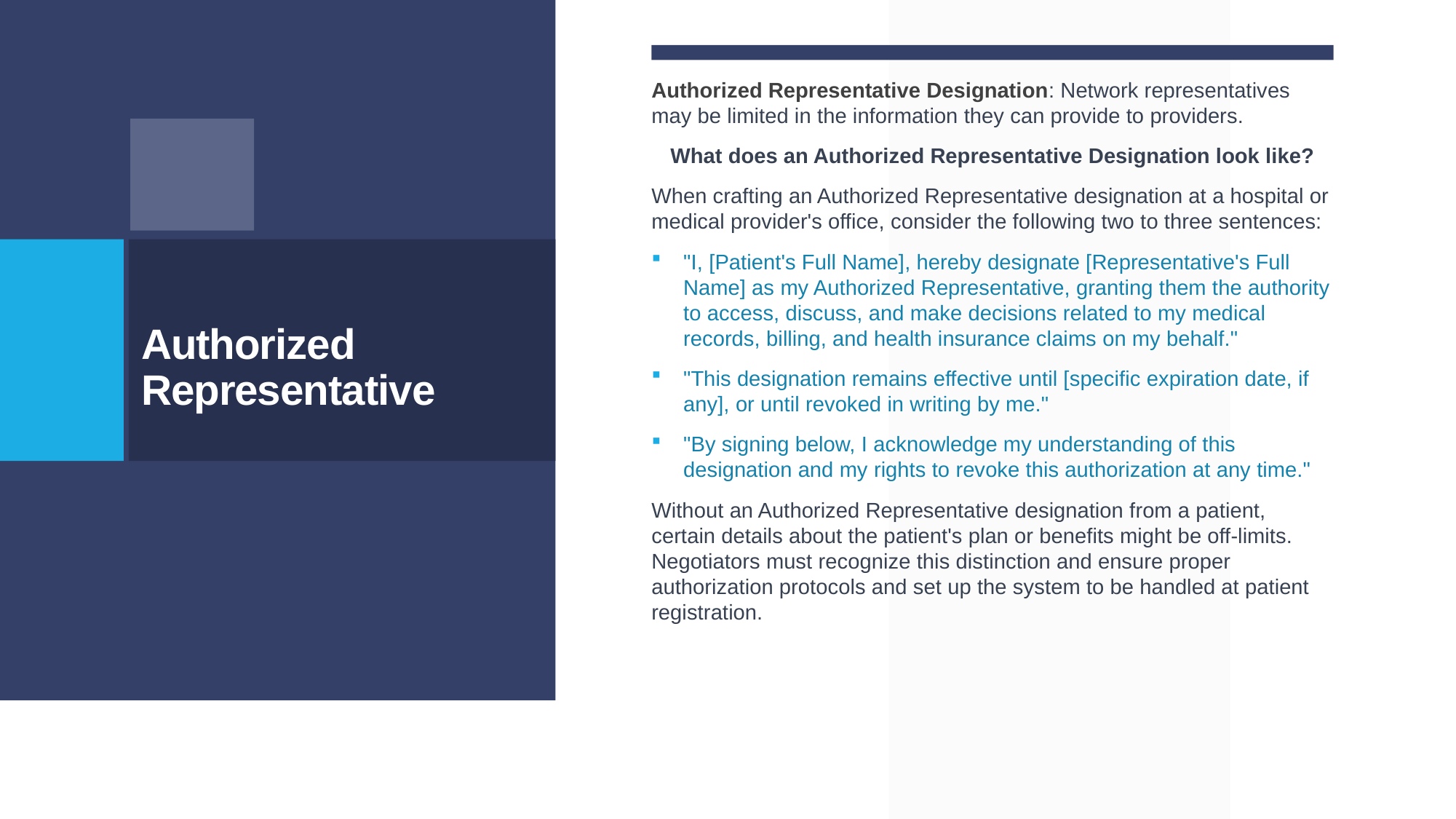

Authorized Representative Designation: Network representatives may be limited in the information they can provide to providers.
What does an Authorized Representative Designation look like?
When crafting an Authorized Representative designation at a hospital or medical provider's office, consider the following two to three sentences:
"I, [Patient's Full Name], hereby designate [Representative's Full Name] as my Authorized Representative, granting them the authority to access, discuss, and make decisions related to my medical records, billing, and health insurance claims on my behalf."
"This designation remains effective until [specific expiration date, if any], or until revoked in writing by me."
"By signing below, I acknowledge my understanding of this designation and my rights to revoke this authorization at any time."
Without an Authorized Representative designation from a patient, certain details about the patient's plan or benefits might be off-limits. Negotiators must recognize this distinction and ensure proper authorization protocols and set up the system to be handled at patient registration.
# Authorized Representative